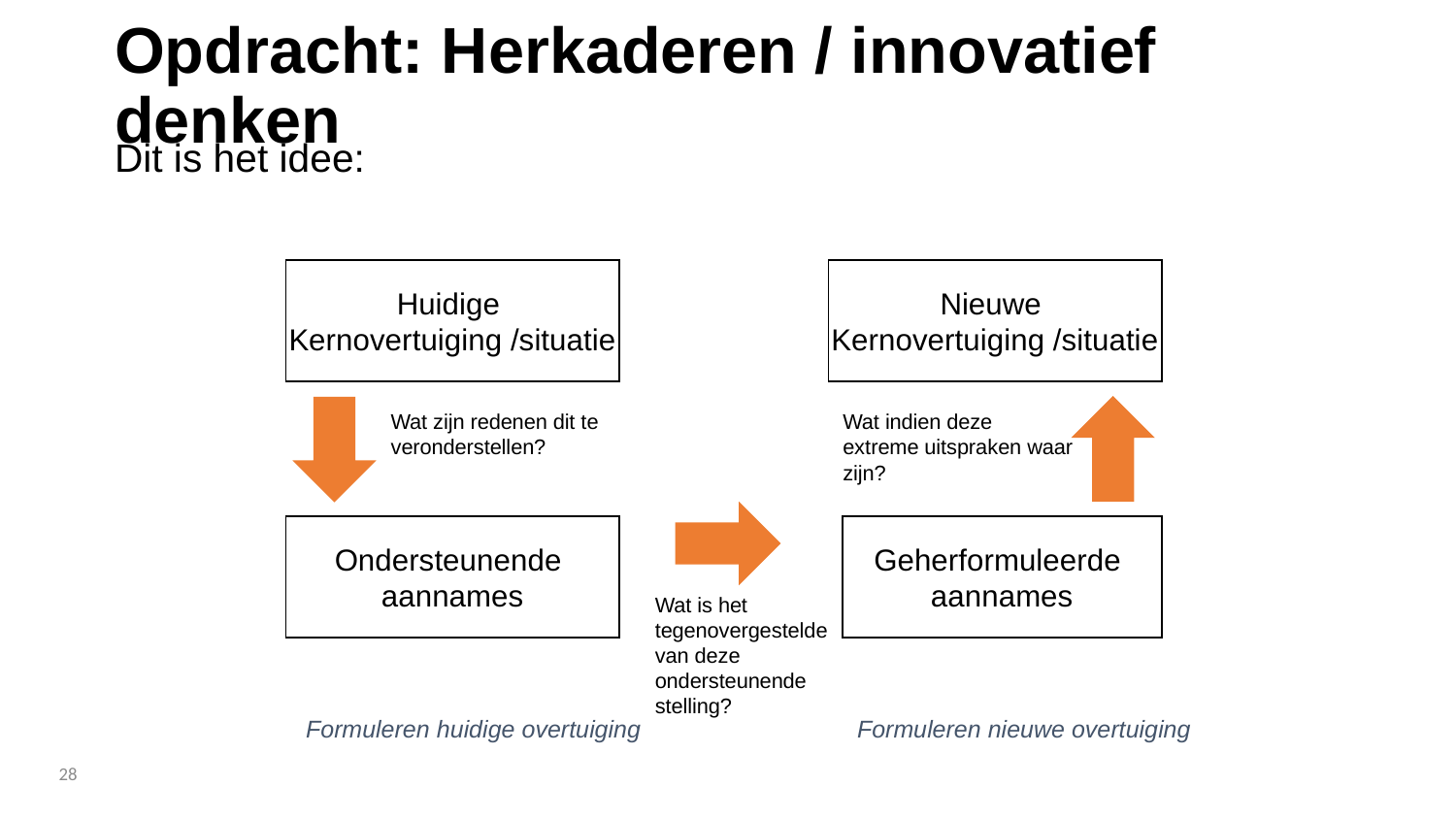

# Opdracht: Herkaderen / innovatief denken
Dit is het idee:
Huidige
Kernovertuiging /situatie
Nieuwe
Kernovertuiging /situatie

Wat zijn redenen dit te veronderstellen?
Wat indien deze extreme uitspraken waar zijn?

Ondersteunende
aannames
Geherformuleerde
aannames
Wat is het tegenovergestelde van deze ondersteunende stelling?

Formuleren huidige overtuiging
Formuleren nieuwe overtuiging
28